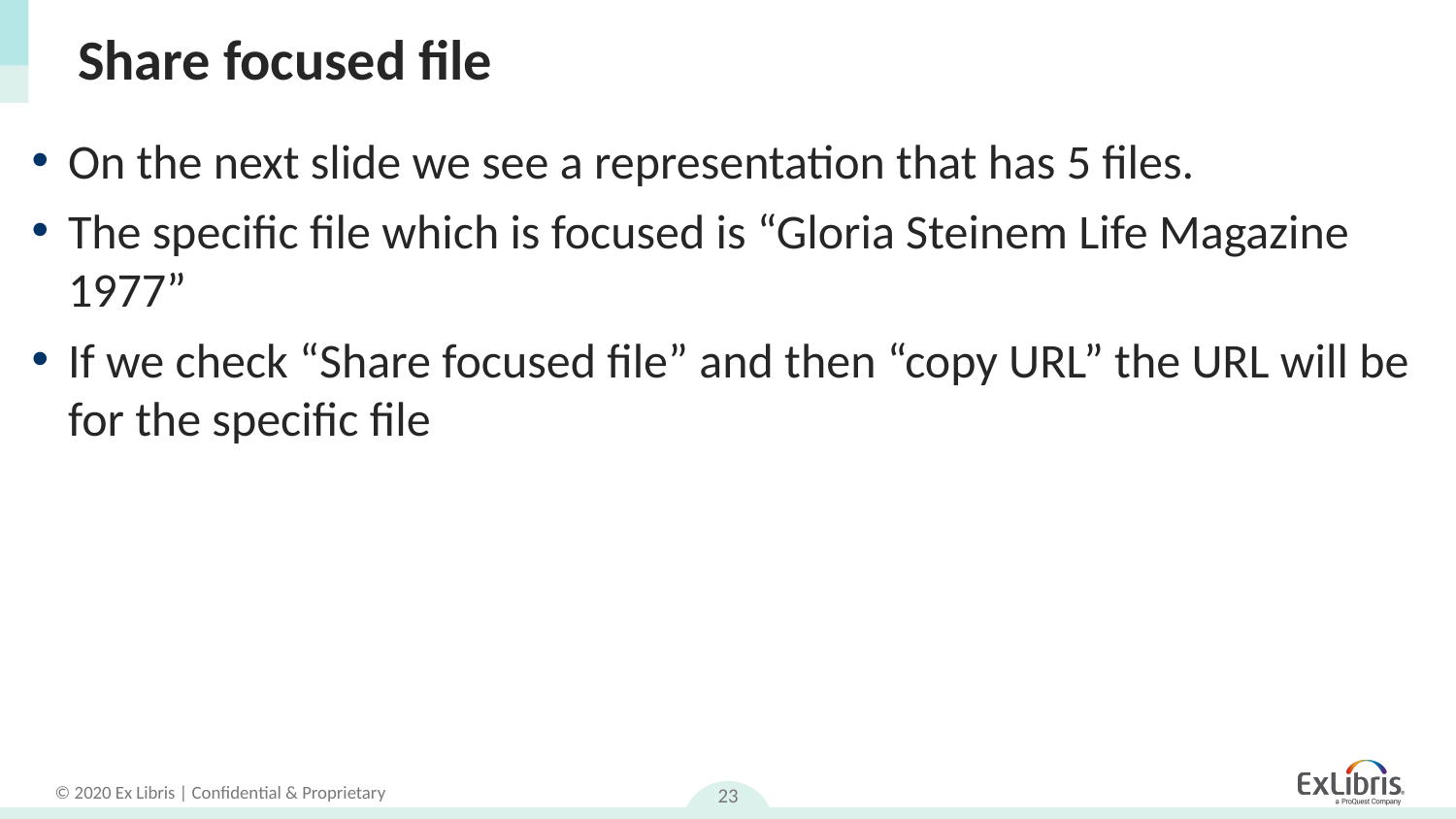

# Share focused file
On the next slide we see a representation that has 5 files.
The specific file which is focused is “Gloria Steinem Life Magazine 1977”
If we check “Share focused file” and then “copy URL” the URL will be for the specific file

23